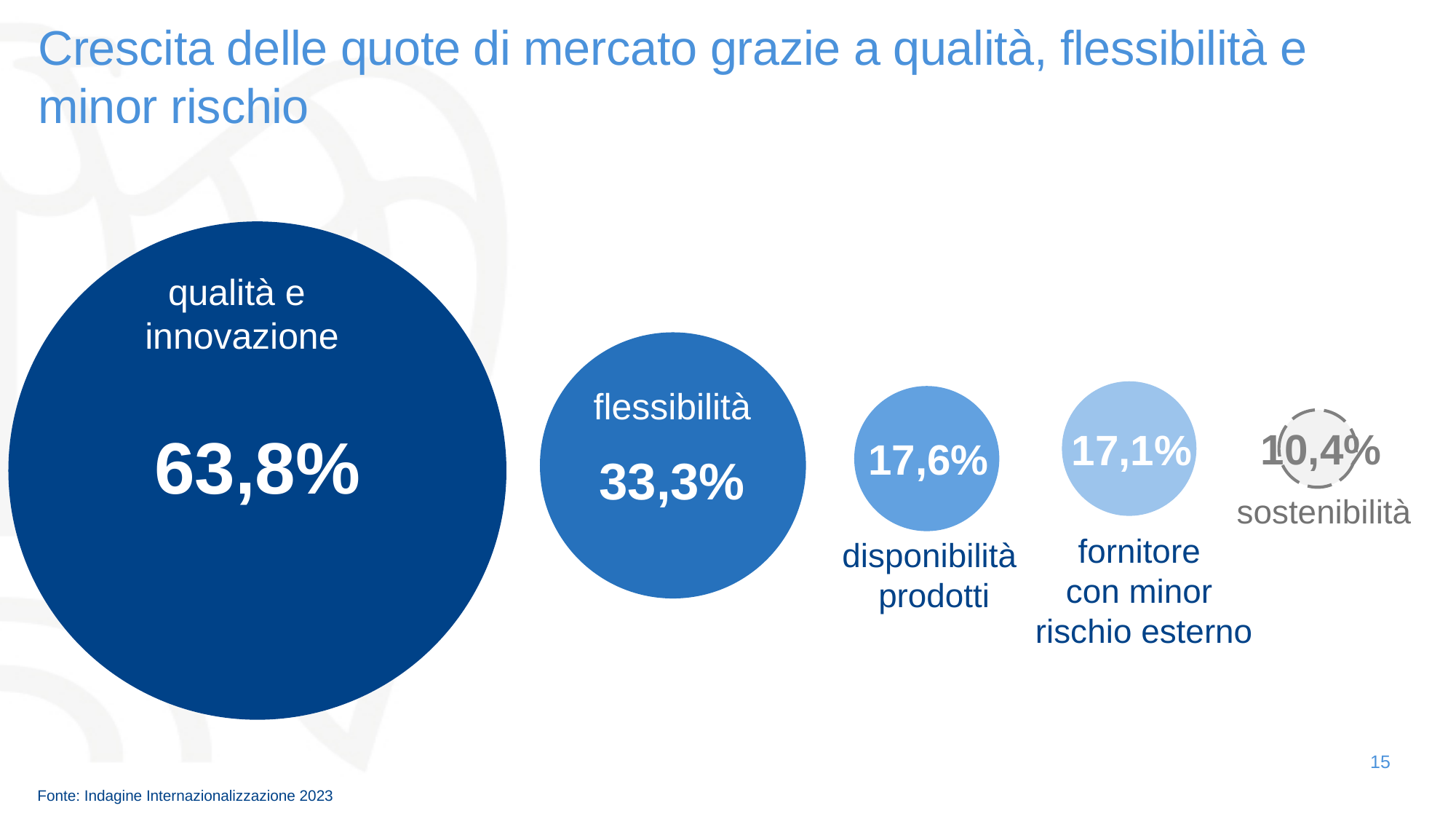

# Crescita delle quote di mercato grazie a qualità, flessibilità e minor rischio

qualità e
innovazione

flessibilità

63,8%
10,4%
17,1%
17,6%
33,3%
sostenibilità
fornitore
con minor
rischio esterno
disponibilità
prodotti
15
Fonte: Indagine Internazionalizzazione 2023